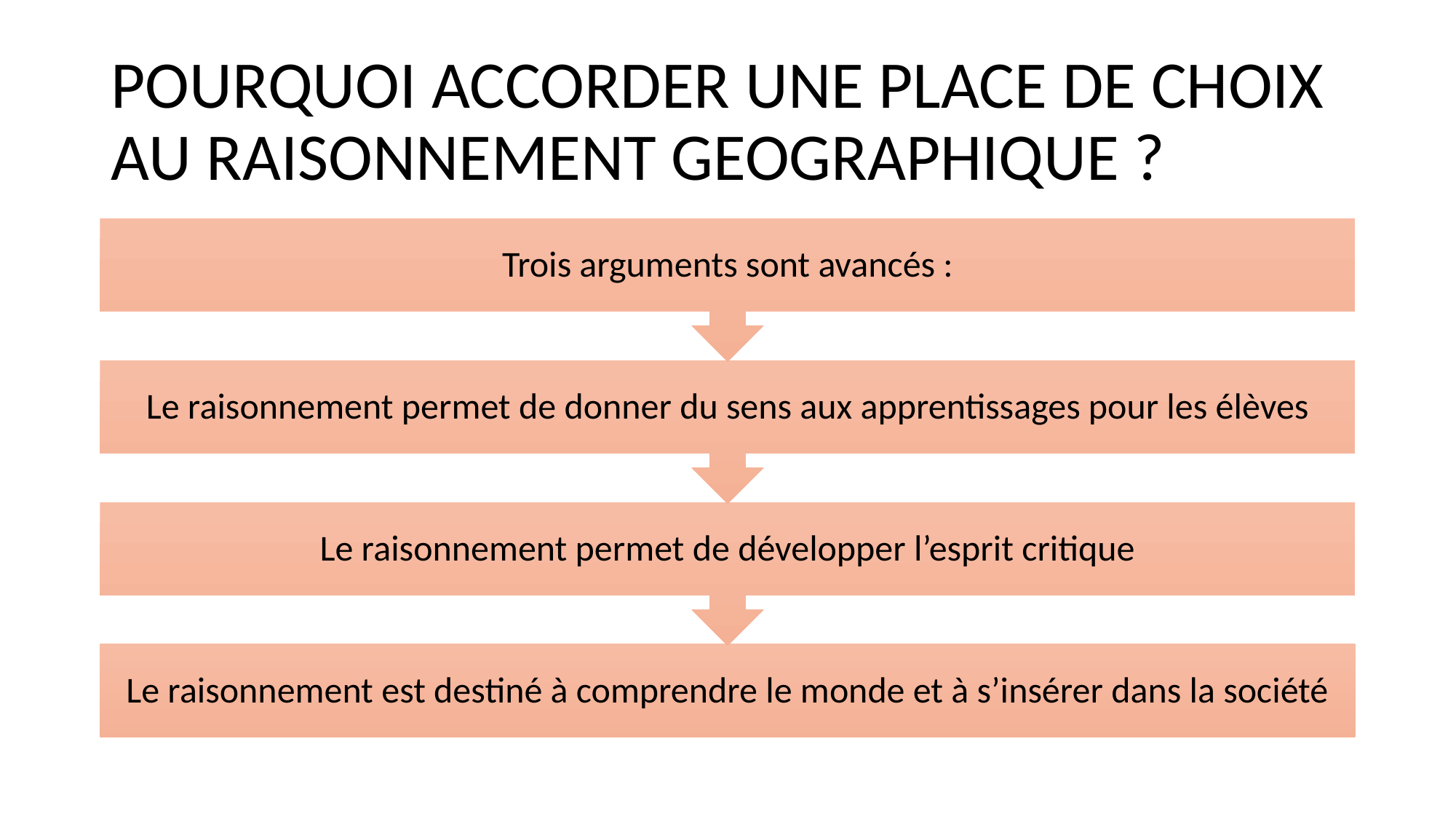

# POURQUOI ACCORDER UNE PLACE DE CHOIX AU RAISONNEMENT GEOGRAPHIQUE ?
Le raisonnement est destiné à comprendre le monde et à s’insérer dans la société
Le raisonnement permet de développer l’esprit critique
Le raisonnement permet de donner du sens aux apprentissages pour les élèves
Trois arguments sont avancés :